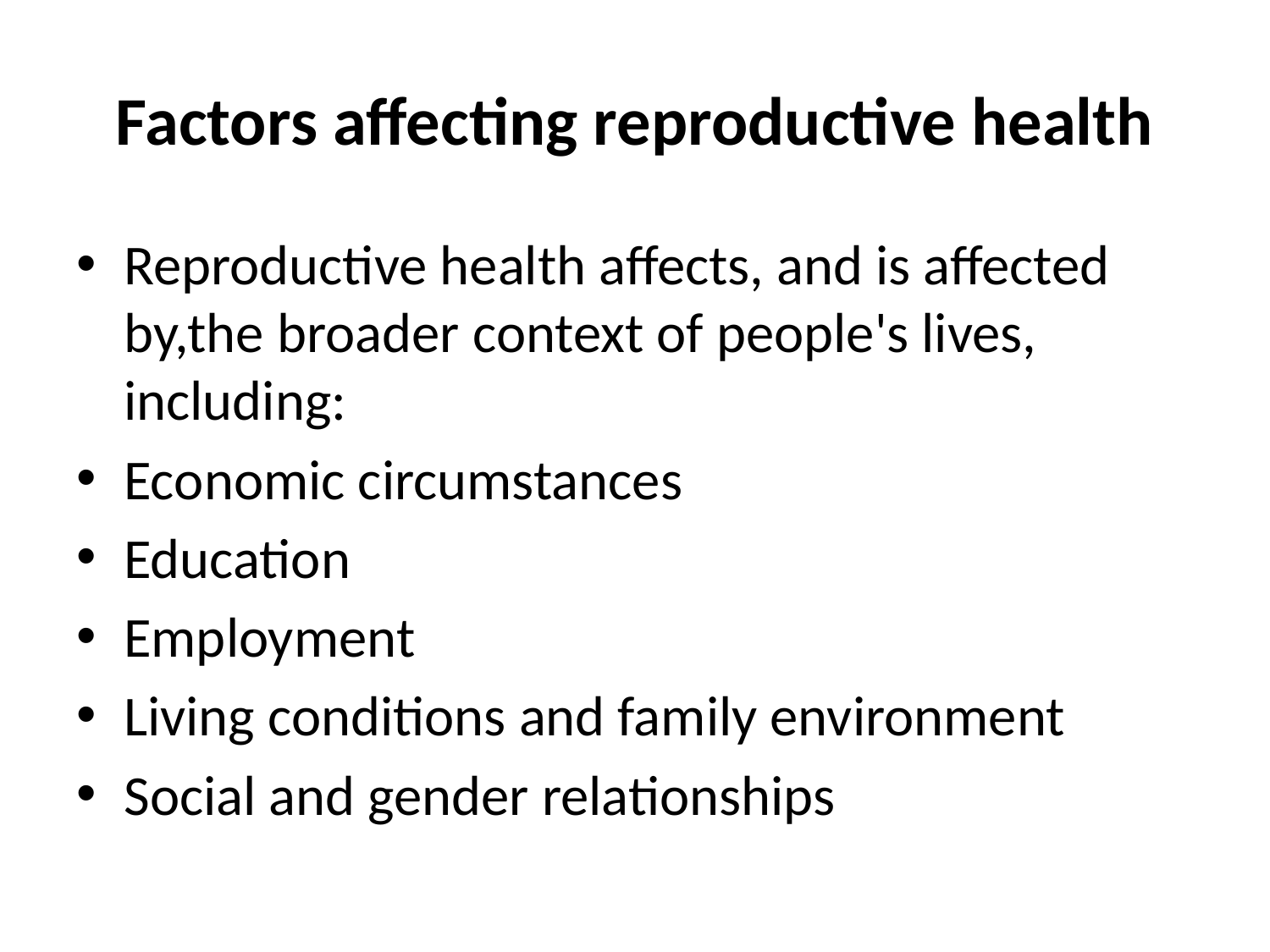

# Factors affecting reproductive health
Reproductive health affects, and is affected by,the broader context of people's lives, including:
Economic circumstances
Education
Employment
Living conditions and family environment
Social and gender relationships